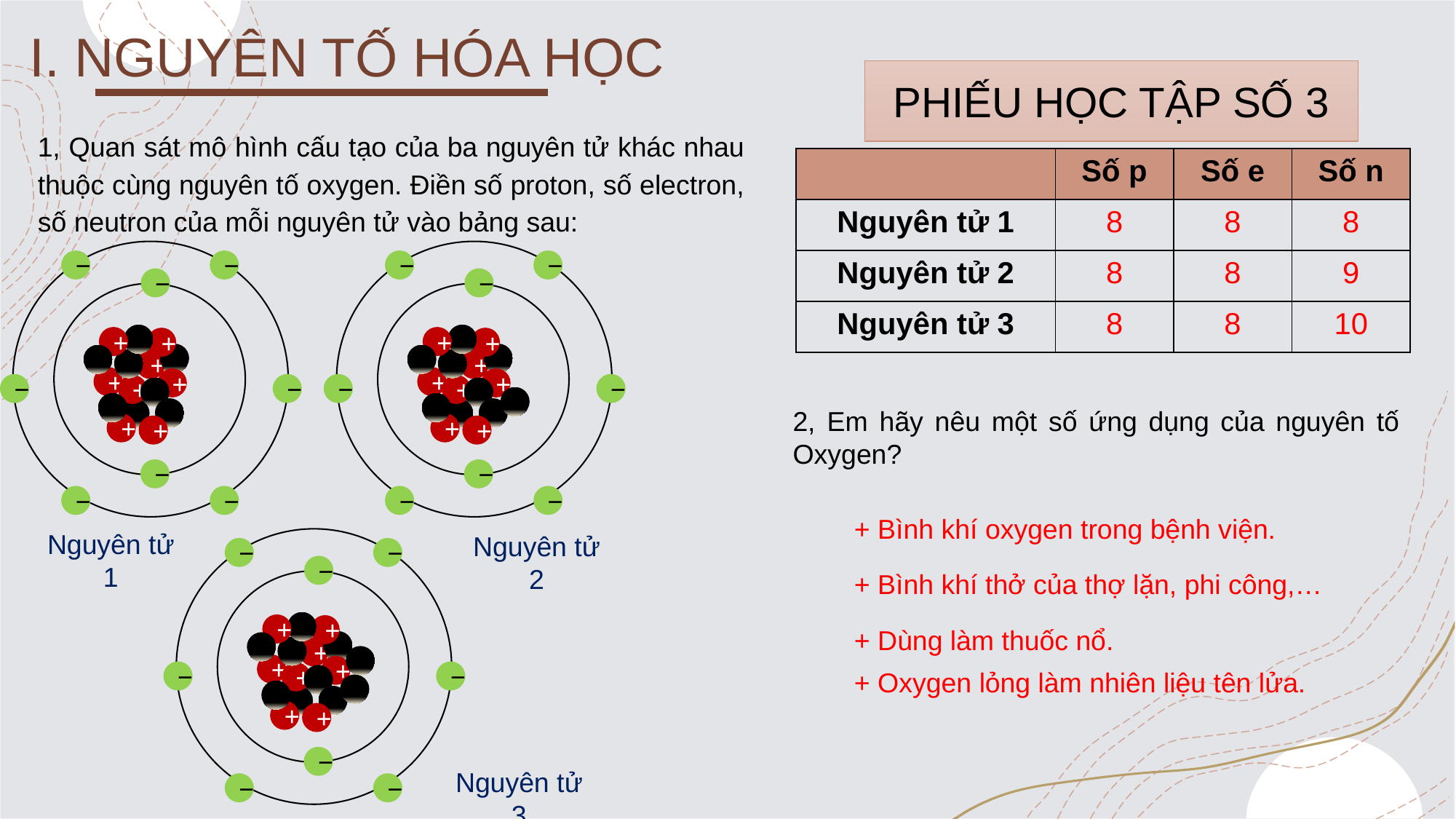

I. NGUYÊN TỐ HÓA HỌC
PHIẾU HỌC TẬP SỐ 3
1, Quan sát mô hình cấu tạo của ba nguyên tử khác nhau thuộc cùng nguyên tố oxygen. Điền số proton, số electron, số neutron của mỗi nguyên tử vào bảng sau:
|  | Số p | Số e | Số n |
| --- | --- | --- | --- |
| Nguyên tử 1 | 8 | 8 | 8 |
| Nguyên tử 2 | 8 | 8 | 9 |
| Nguyên tử 3 | 8 | 8 | 10 |

−
−
−
−
−
−

+
+
+
+

+
+
+
+
+
+
−
−
−
−
+
+

2, Em hãy nêu một số ứng dụng của nguyên tố Oxygen?

+
+
+
+
−
−
−
−
−
−
+ Bình khí oxygen trong bệnh viện.
+ Bình khí thở của thợ lặn, phi công,…
+ Dùng làm thuốc nổ.
+ Oxygen lỏng làm nhiên liệu tên lửa.
Nguyên tử 1
Nguyên tử 2

−
−
−

+
+

+

+
+
−
−
+

+
+
−
Nguyên tử 3
−
−